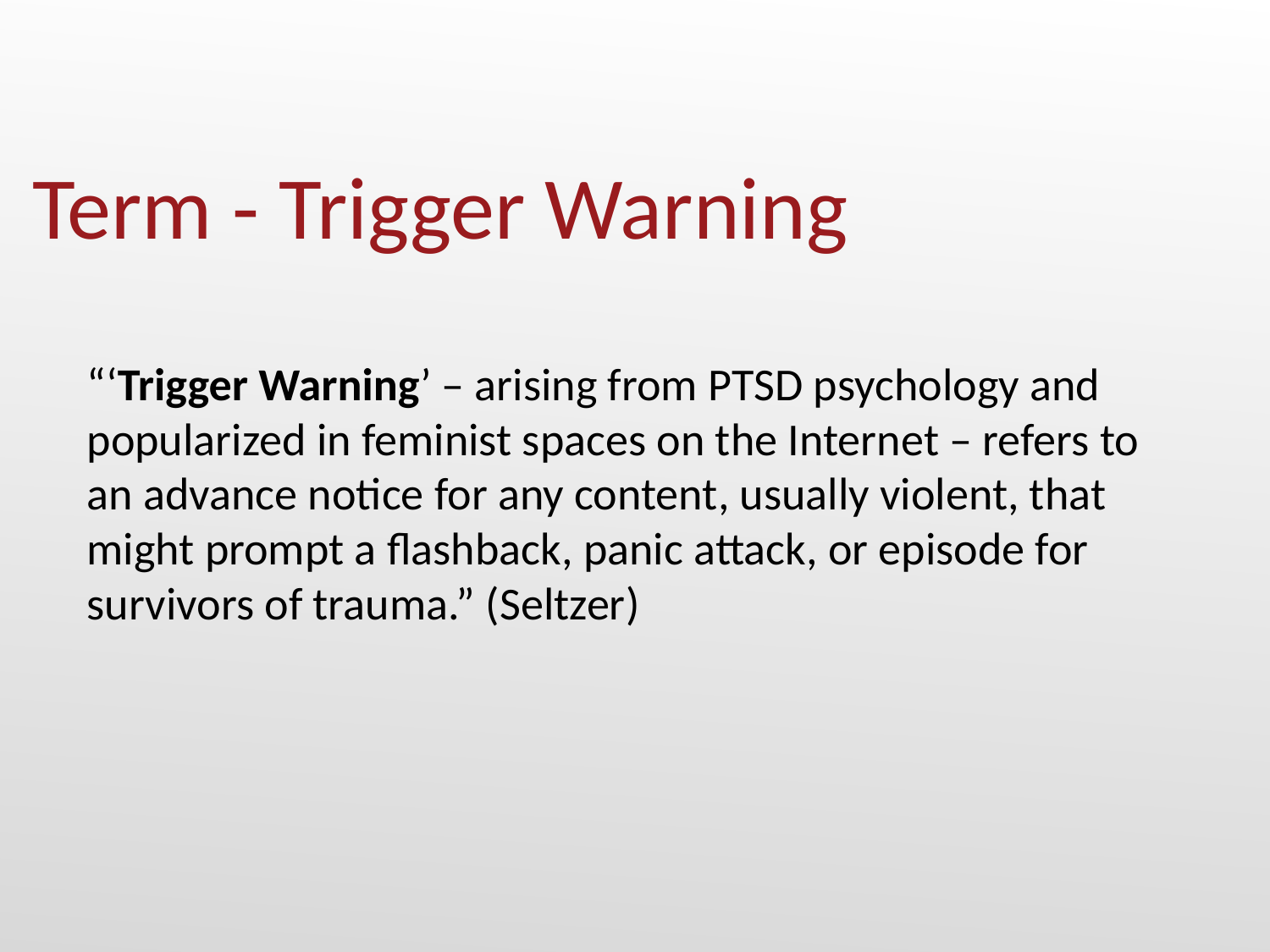

Term - Trigger Warning
“‘Trigger Warning’ – arising from PTSD psychology and popularized in feminist spaces on the Internet – refers to an advance notice for any content, usually violent, that might prompt a flashback, panic attack, or episode for survivors of trauma.” (Seltzer)